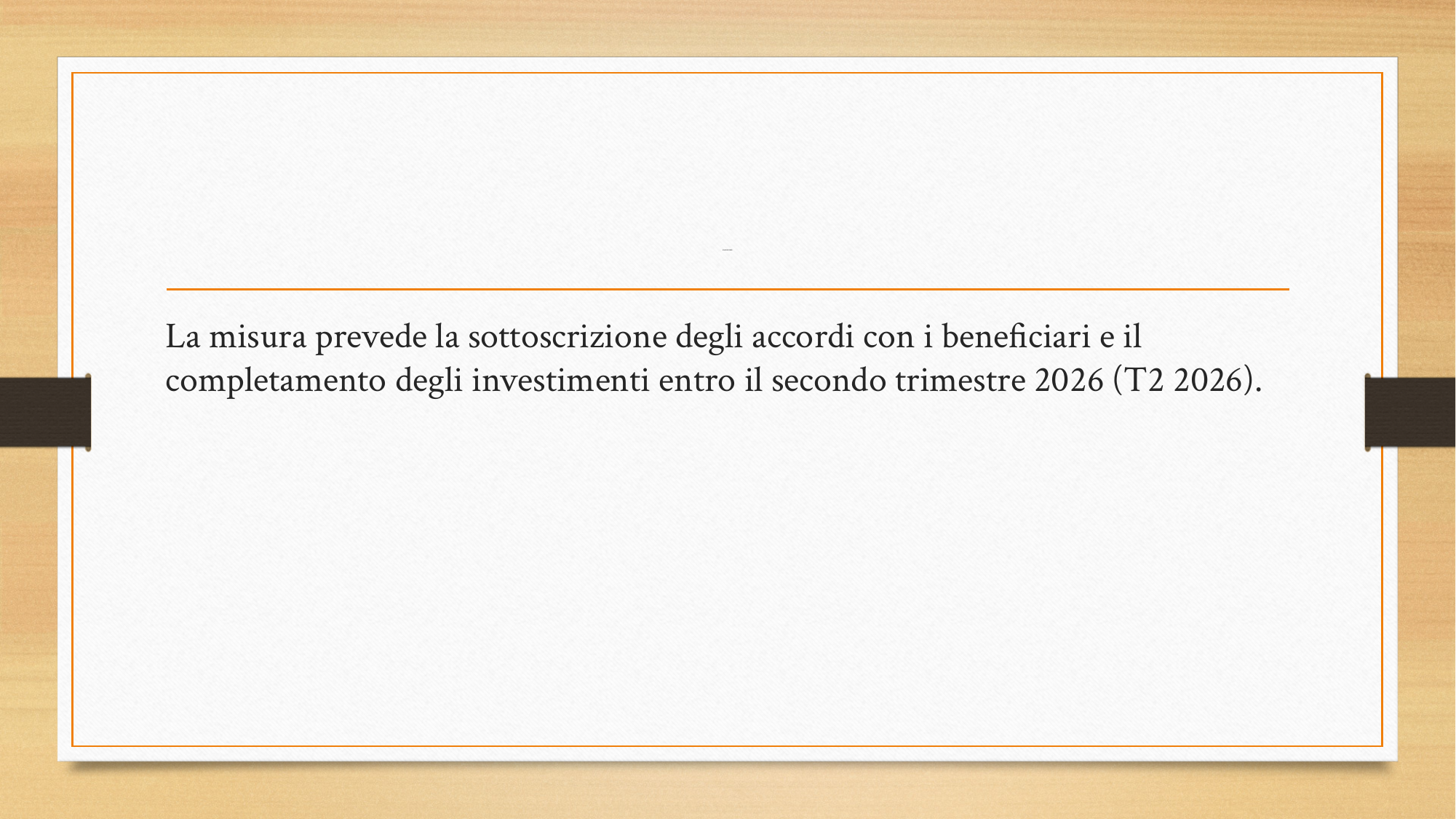

# Scadenze PNRR
La misura prevede la sottoscrizione degli accordi con i beneficiari e il completamento degli investimenti entro il secondo trimestre 2026 (T2 2026).